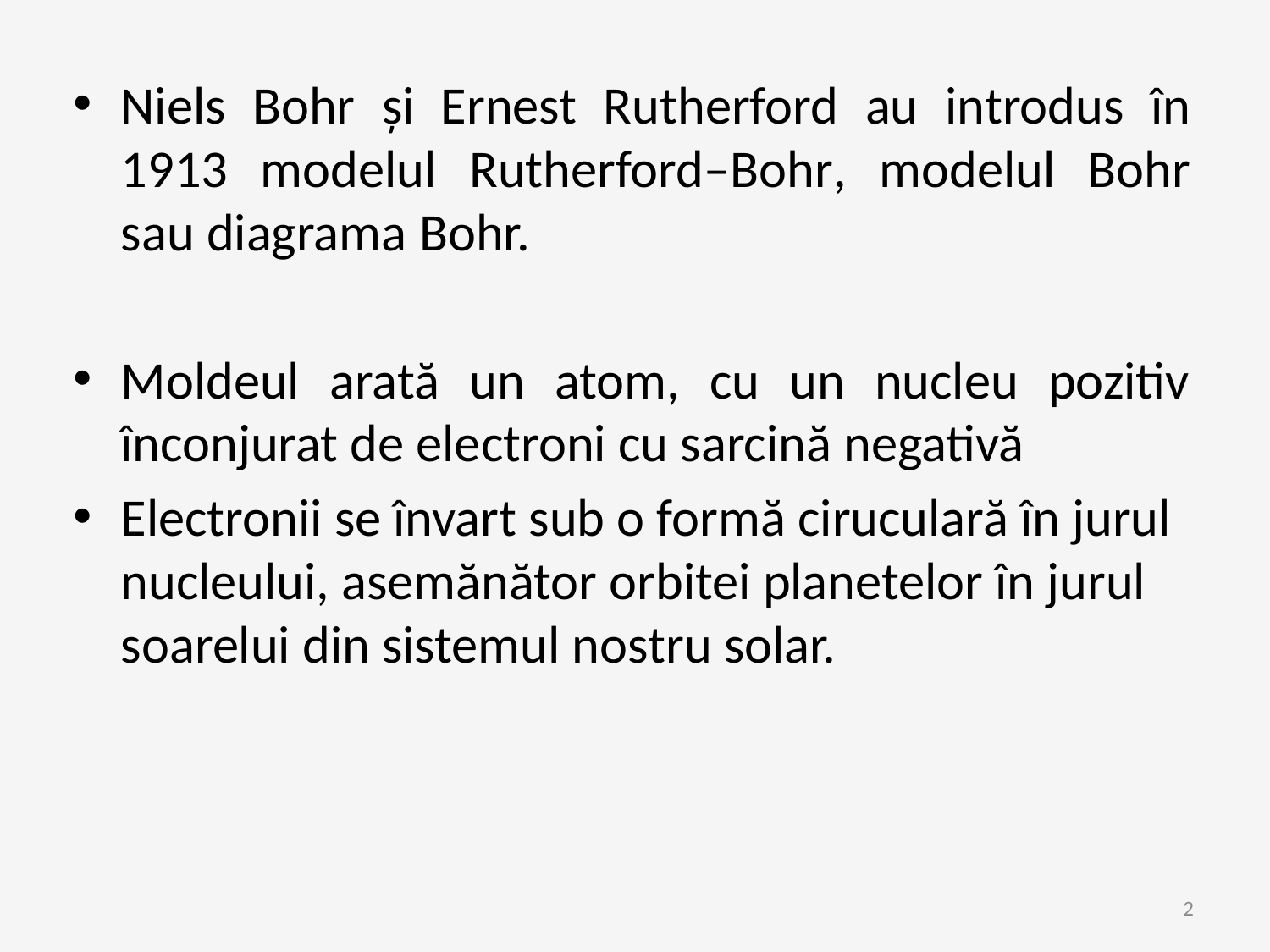

Niels Bohr și Ernest Rutherford au introdus în 1913 modelul Rutherford–Bohr, modelul Bohr sau diagrama Bohr.

Moldeul arată un atom, cu un nucleu pozitiv înconjurat de electroni cu sarcină negativă
Electronii se învart sub o formă ciruculară în jurul nucleului, asemănător orbitei planetelor în jurul soarelui din sistemul nostru solar.

2